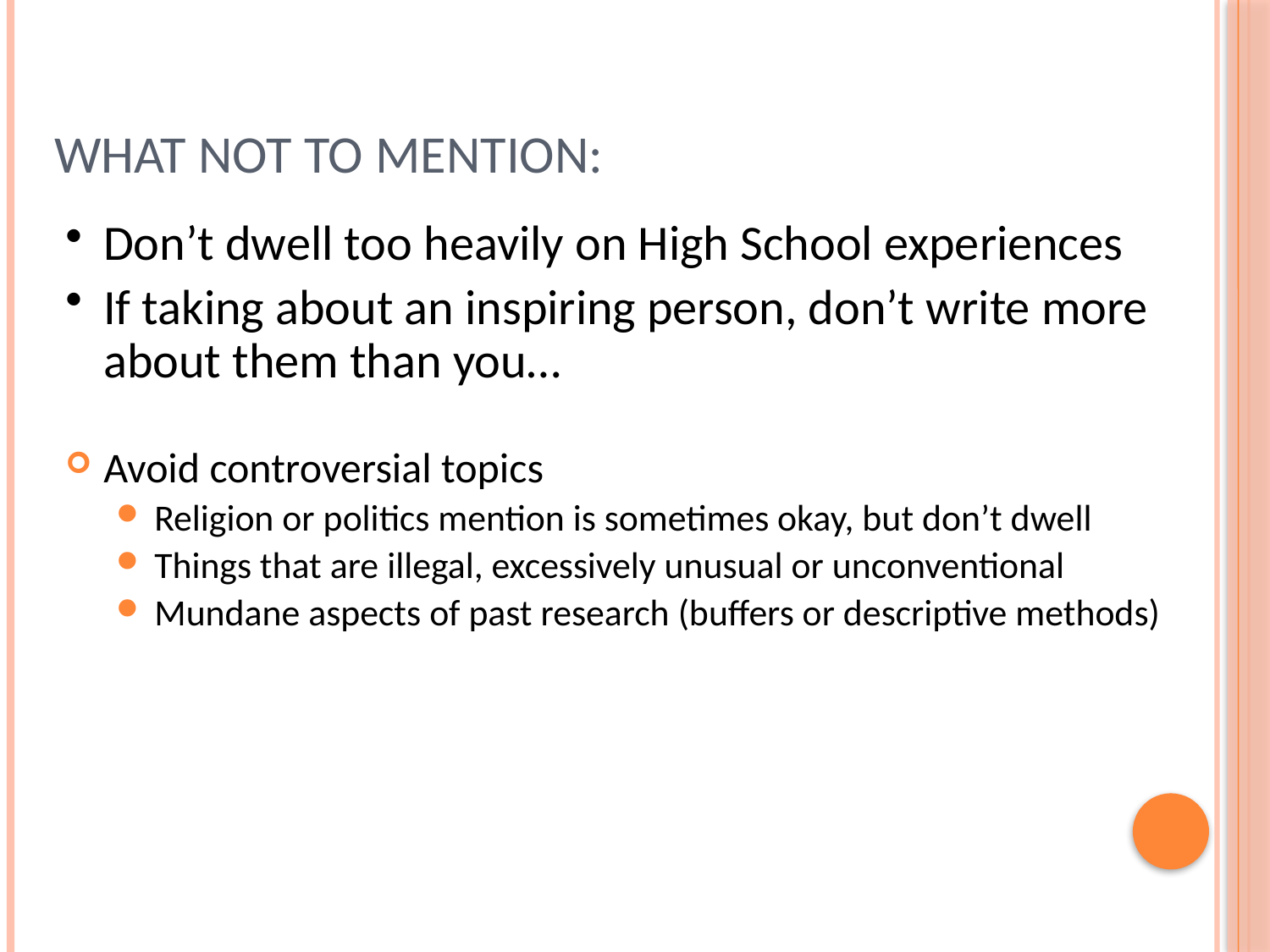

# What Not to Mention:
Don’t dwell too heavily on High School experiences
If taking about an inspiring person, don’t write more about them than you…

Avoid controversial topics
Religion or politics mention is sometimes okay, but don’t dwell
Things that are illegal, excessively unusual or unconventional
Mundane aspects of past research (buffers or descriptive methods)